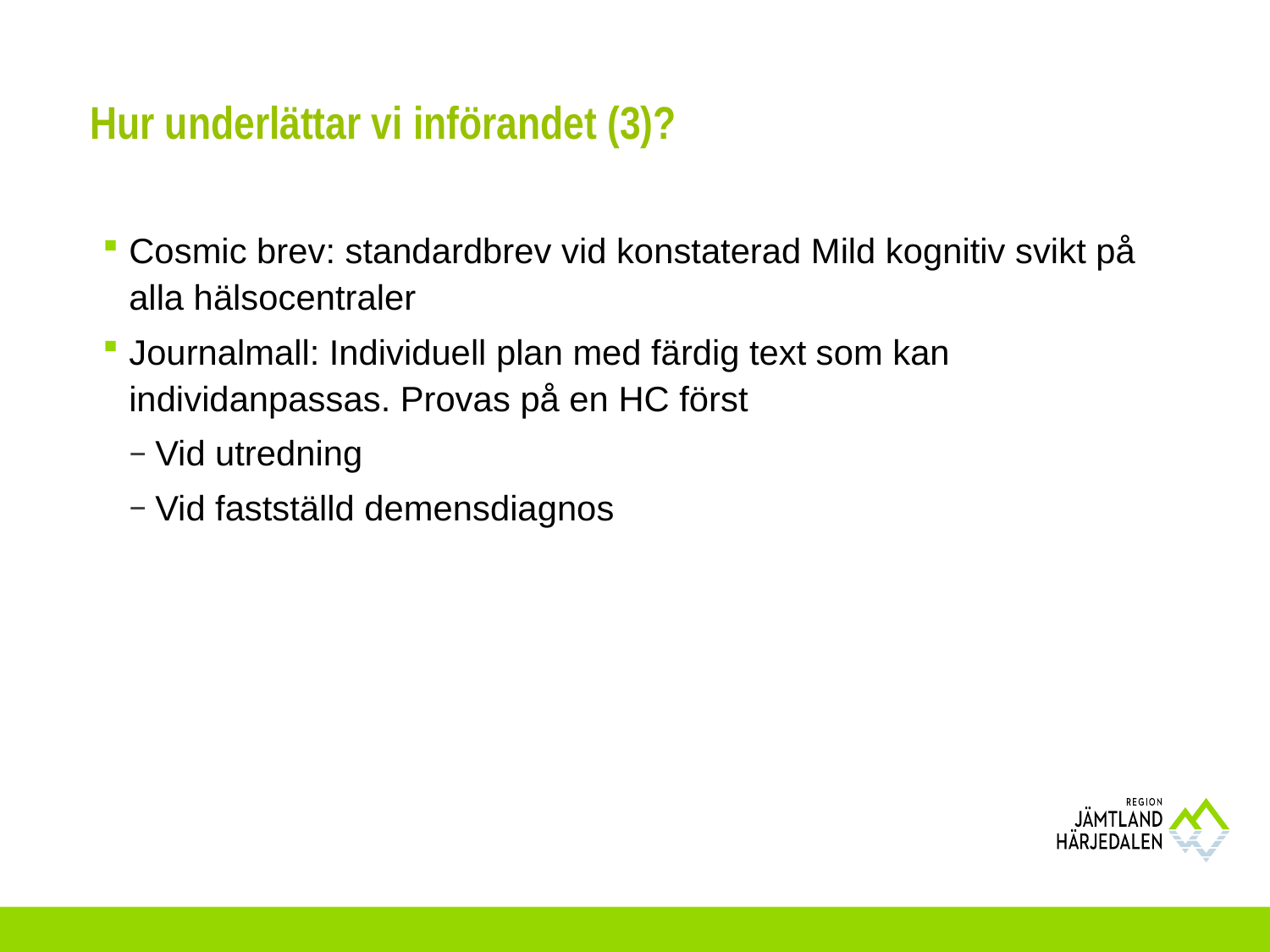

# Hur underlättar vi införandet (3)?
Cosmic brev: standardbrev vid konstaterad Mild kognitiv svikt på alla hälsocentraler
Journalmall: Individuell plan med färdig text som kan individanpassas. Provas på en HC först
Vid utredning
Vid fastställd demensdiagnos